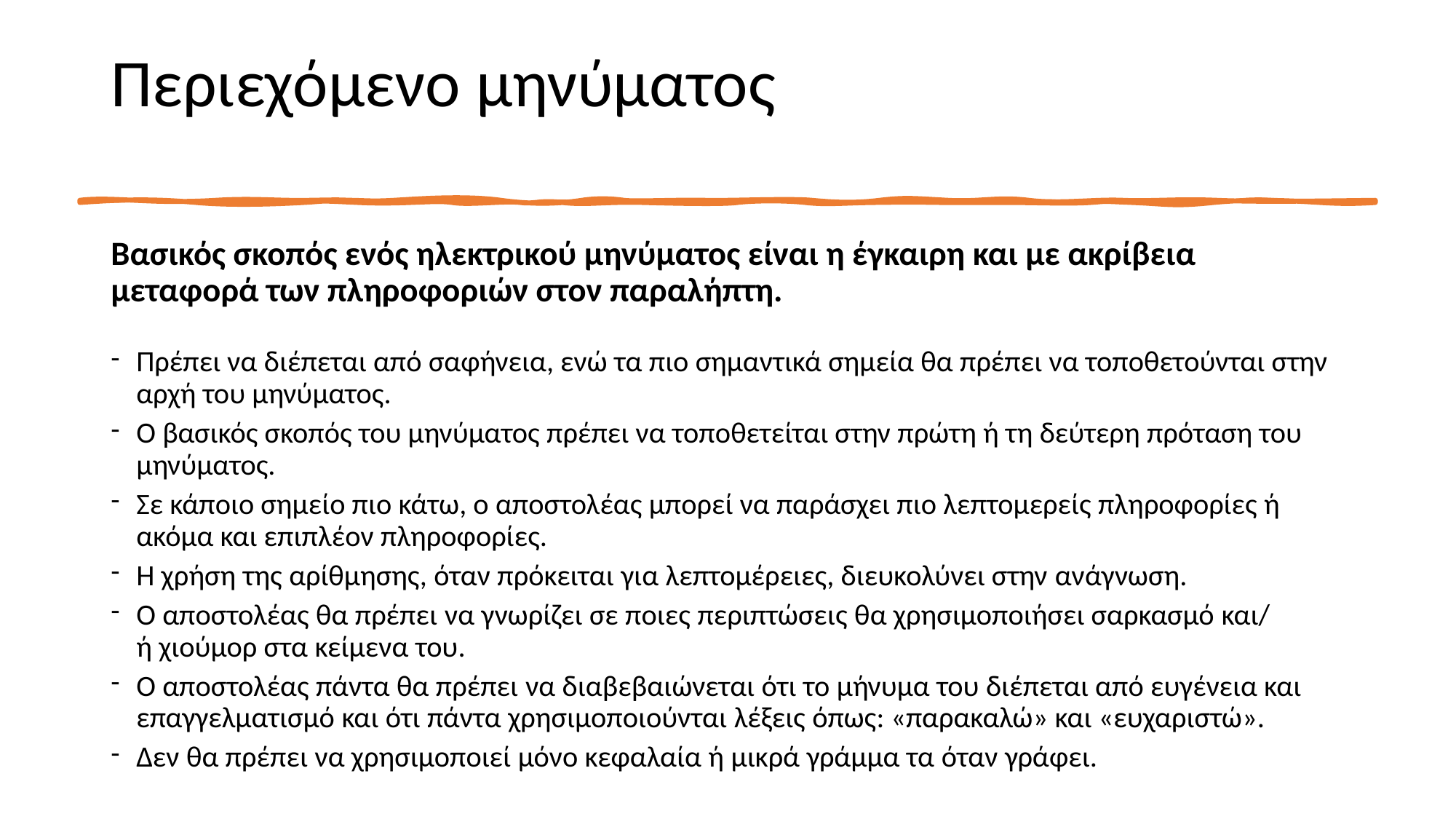

# Περιεχόμενο μηνύματος

Βασικός σκοπός ενός ηλεκτρικού μηνύματος είναι η έγκαιρη και με ακρίβεια μεταφορά των πληροφοριών στον παραλήπτη.

Πρέπει να διέπεται από σαφήνεια, ενώ τα πιο σημαντικά σημεία θα πρέπει να τοποθετούνται στην αρχή του μηνύματος.
Ο βασικός σκοπός του μηνύματος πρέπει να τοποθετείται στην πρώτη ή τη δεύτερη πρόταση του μηνύματος.
Σε κάποιο σημείο πιο κάτω, ο αποστολέας μπορεί να παράσχει πιο λεπτομερείς πληροφορίες ή ακόμα και επιπλέον πληροφορίες.
Η χρήση της αρίθμησης, όταν πρόκειται για λεπτομέρειες, διευκολύνει στην ανάγνωση.
Ο αποστολέας θα πρέπει να γνωρίζει σε ποιες περιπτώσεις θα χρησιμοποιήσει σαρκασμό και/ ή χιούμορ στα κείμενα του.
Ο αποστολέας πάντα θα πρέπει να διαβεβαιώνεται ότι το μήνυμα του διέπεται από ευγένεια και επαγγελματισμό και ότι πάντα χρησιμοποιούνται λέξεις όπως: «παρακαλώ» και «ευχαριστώ».
Δεν θα πρέπει να χρησιμοποιεί μόνο κεφαλαία ή μικρά γράμμα τα όταν γράφει.